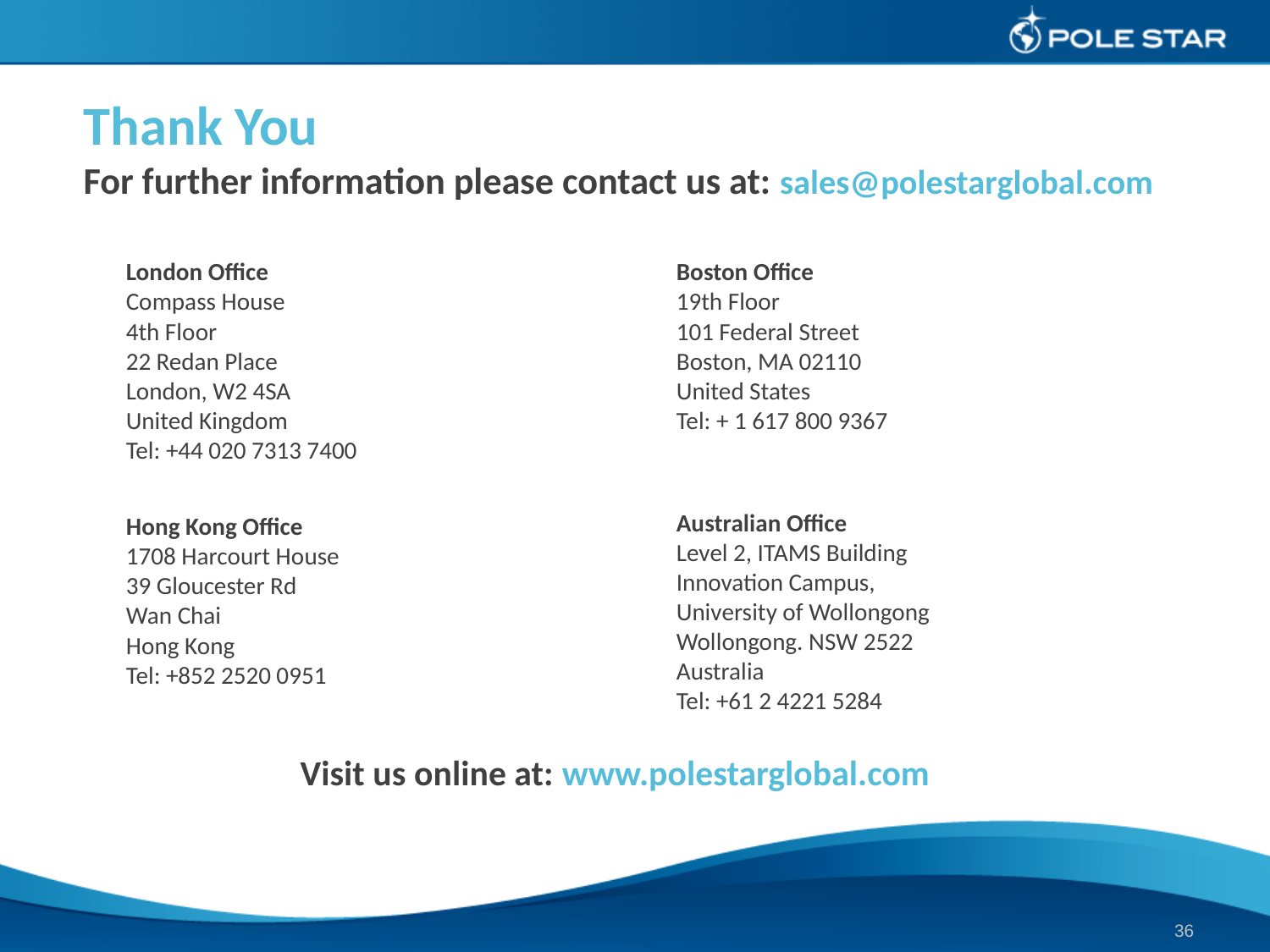

Thank You
For further information please contact us at: sales@polestarglobal.com
London Office
Compass House
4th Floor
22 Redan Place
London, W2 4SA
United Kingdom
Tel: +44 020 7313 7400
Boston Office
19th Floor
101 Federal Street
Boston, MA 02110
United States
Tel: + 1 617 800 9367

Australian Office
Level 2, ITAMS Building
Innovation Campus,
University of Wollongong
Wollongong. NSW 2522
Australia
Tel: +61 2 4221 5284
Hong Kong Office
1708 Harcourt House
39 Gloucester Rd
Wan Chai
Hong Kong
Tel: +852 2520 0951
Visit us online at: www.polestarglobal.com
36